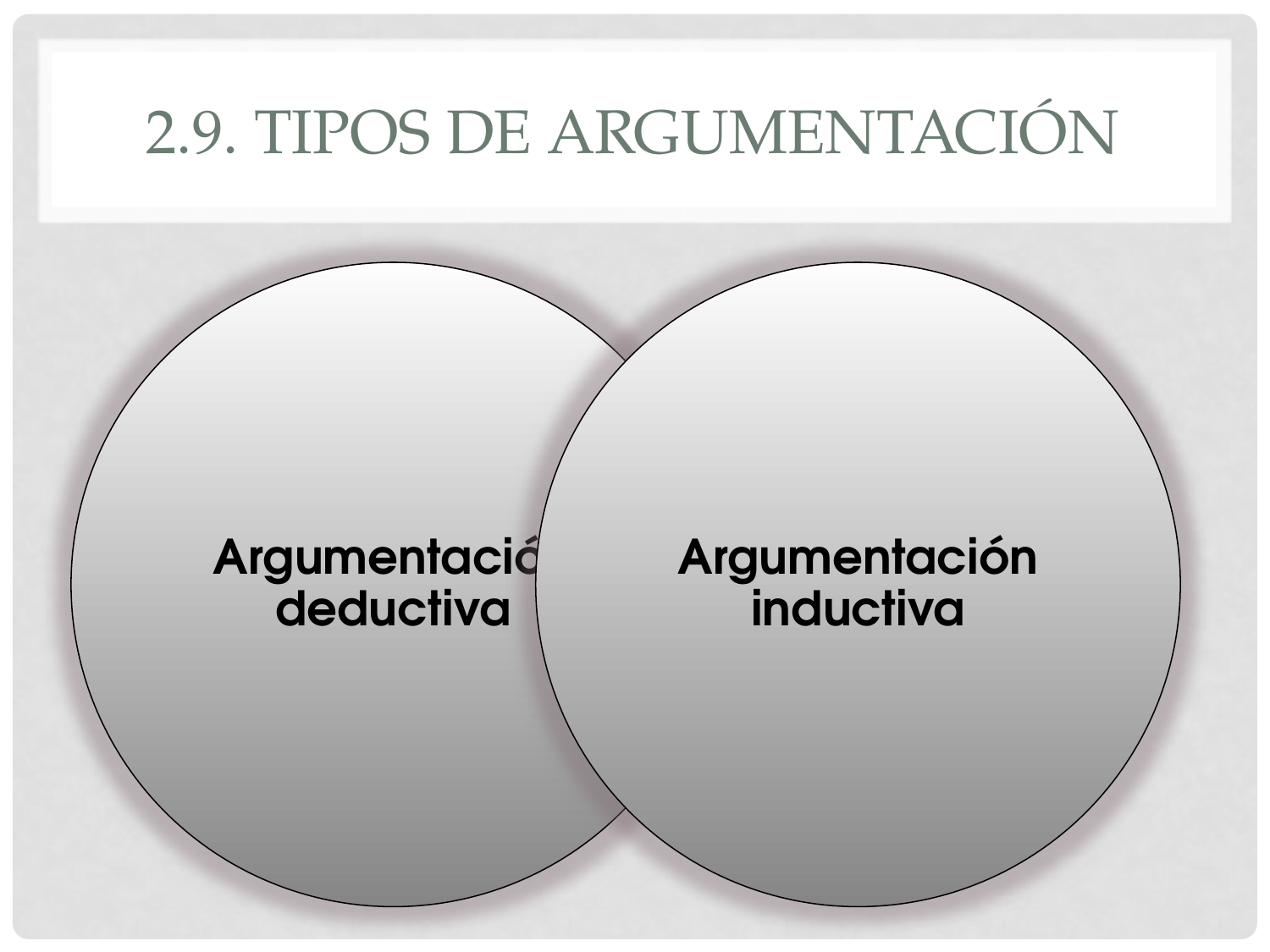

# 2.9. Tipos de argumentación
Argumentación deductiva
Argumentación inductiva